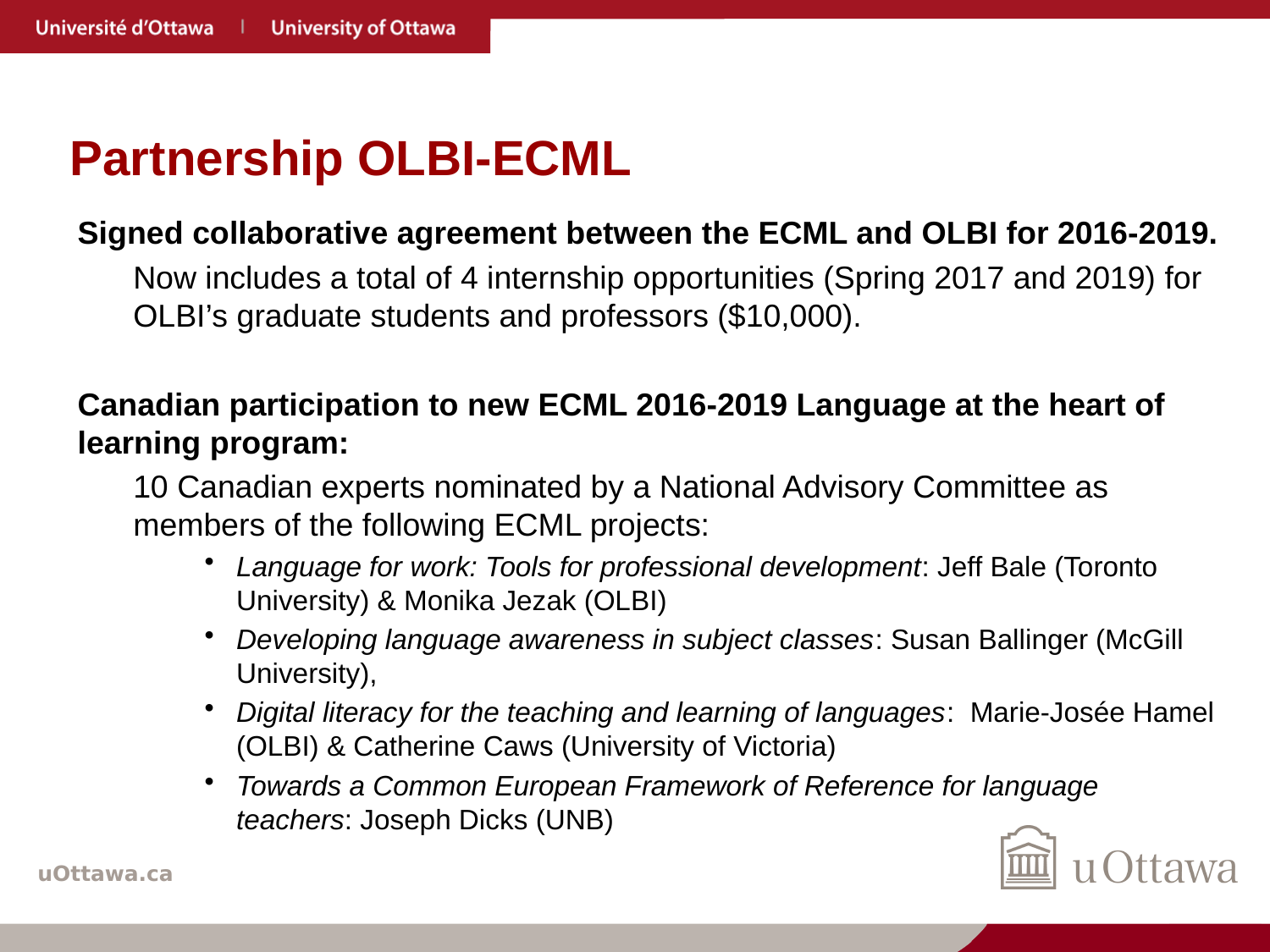

# Partnership OLBI-ECML
Signed collaborative agreement between the ECML and OLBI for 2016-2019.
Now includes a total of 4 internship opportunities (Spring 2017 and 2019) for OLBI’s graduate students and professors ($10,000).

Canadian participation to new ECML 2016-2019 Language at the heart of learning program:
10 Canadian experts nominated by a National Advisory Committee as members of the following ECML projects:
Language for work: Tools for professional development: Jeff Bale (Toronto University) & Monika Jezak (OLBI)
Developing language awareness in subject classes: Susan Ballinger (McGill University),
Digital literacy for the teaching and learning of languages:  Marie-Josée Hamel (OLBI) & Catherine Caws (University of Victoria)
Towards a Common European Framework of Reference for language teachers: Joseph Dicks (UNB)